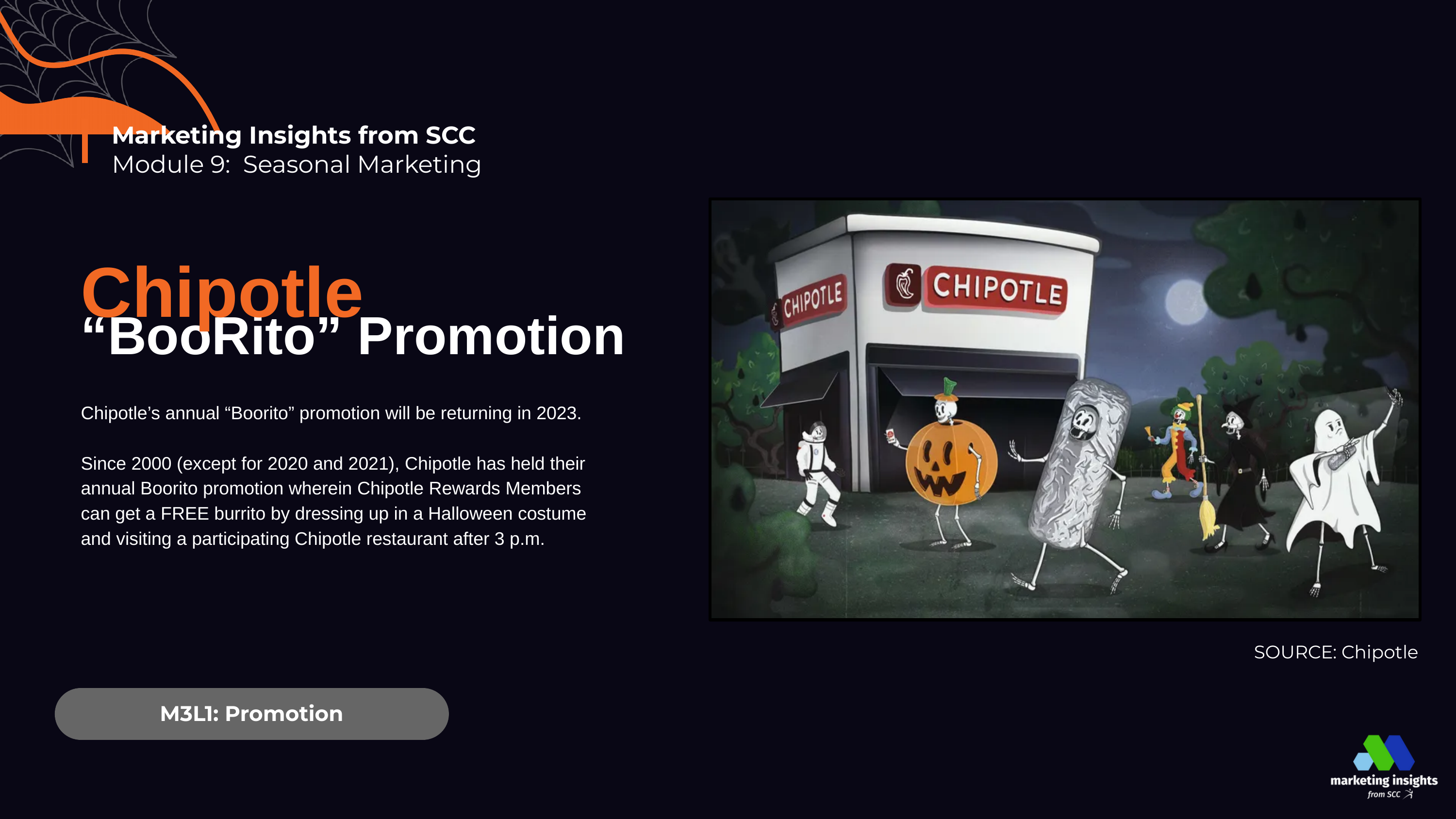

Marketing Insights from SCC
Module 9:  Seasonal Marketing

Chipotle
“BooRito” Promotion
Chipotle’s annual “Boorito” promotion will be returning in 2023.

Since 2000 (except for 2020 and 2021), Chipotle has held their annual Boorito promotion wherein Chipotle Rewards Members can get a FREE burrito by dressing up in a Halloween costume and visiting a participating Chipotle restaurant after 3 p.m.
SOURCE: Chipotle
M3L1: Promotion